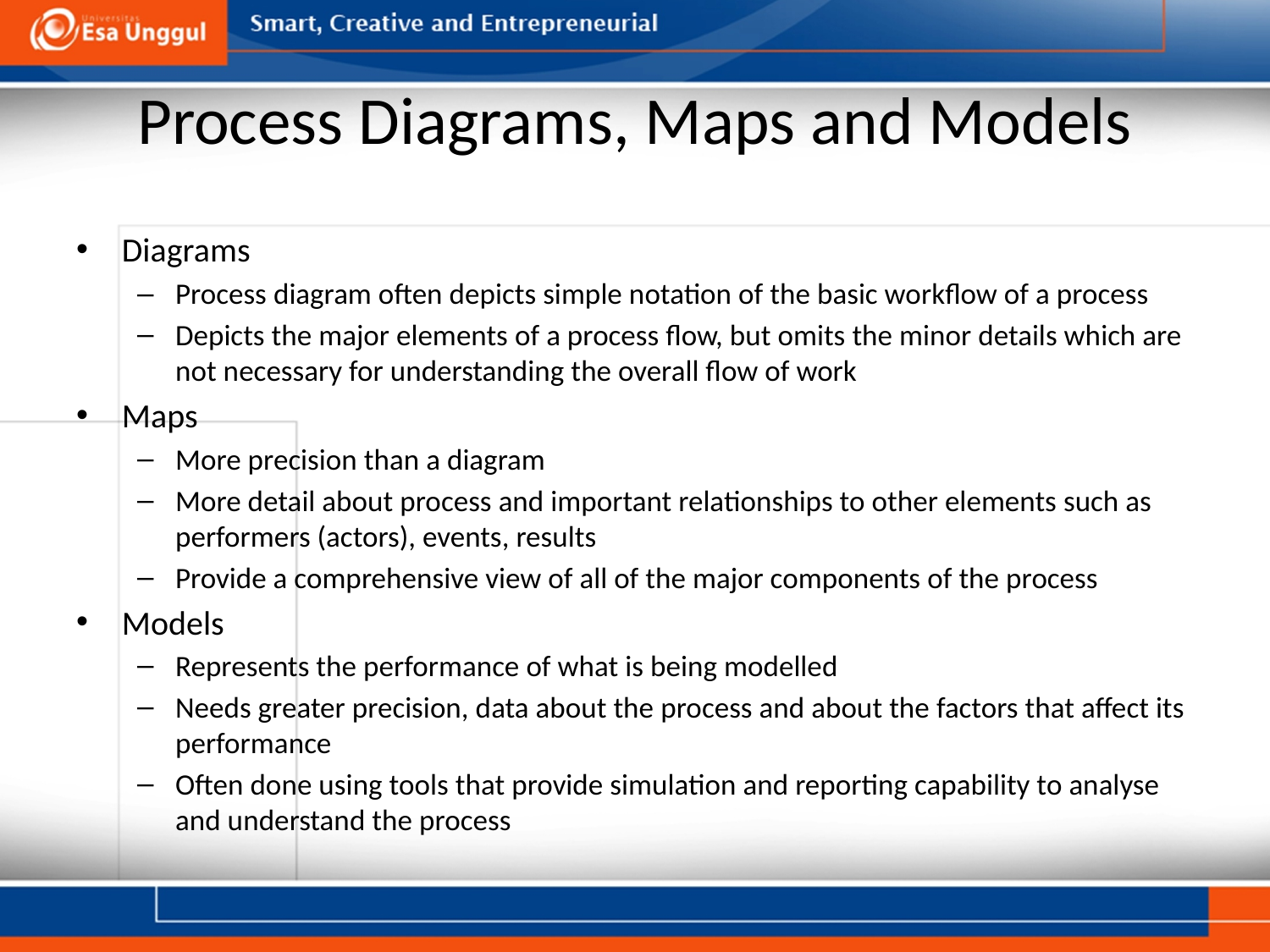

# Process Diagrams, Maps and Models
Diagrams
Process diagram often depicts simple notation of the basic workflow of a process
Depicts the major elements of a process flow, but omits the minor details which are not necessary for understanding the overall flow of work
Maps
More precision than a diagram
More detail about process and important relationships to other elements such as performers (actors), events, results
Provide a comprehensive view of all of the major components of the process
Models
Represents the performance of what is being modelled
Needs greater precision, data about the process and about the factors that affect its performance
Often done using tools that provide simulation and reporting capability to analyse and understand the process